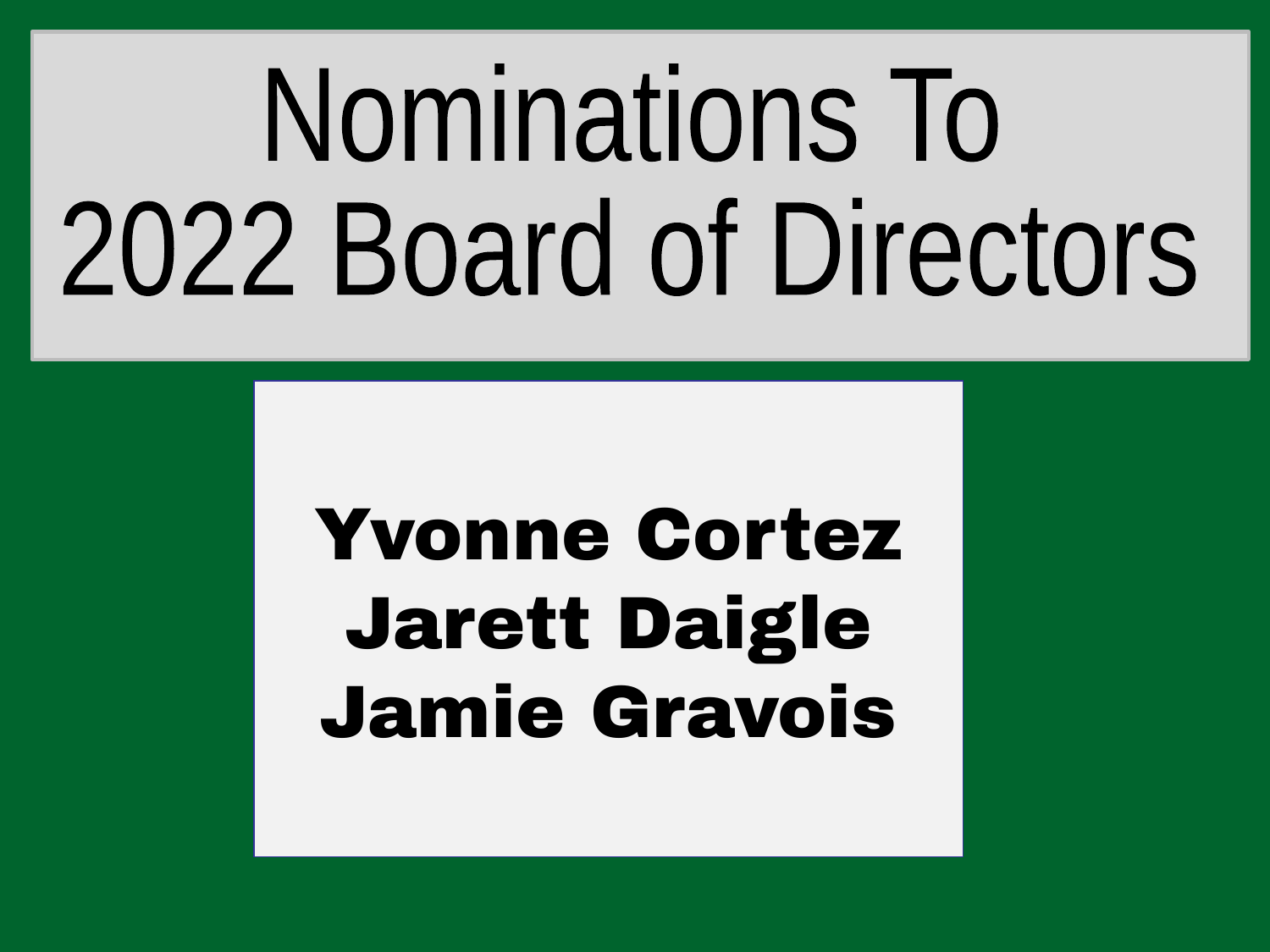

Nominations To
2022 Board of Directors
Yvonne Cortez
Jarett Daigle
Jamie Gravois